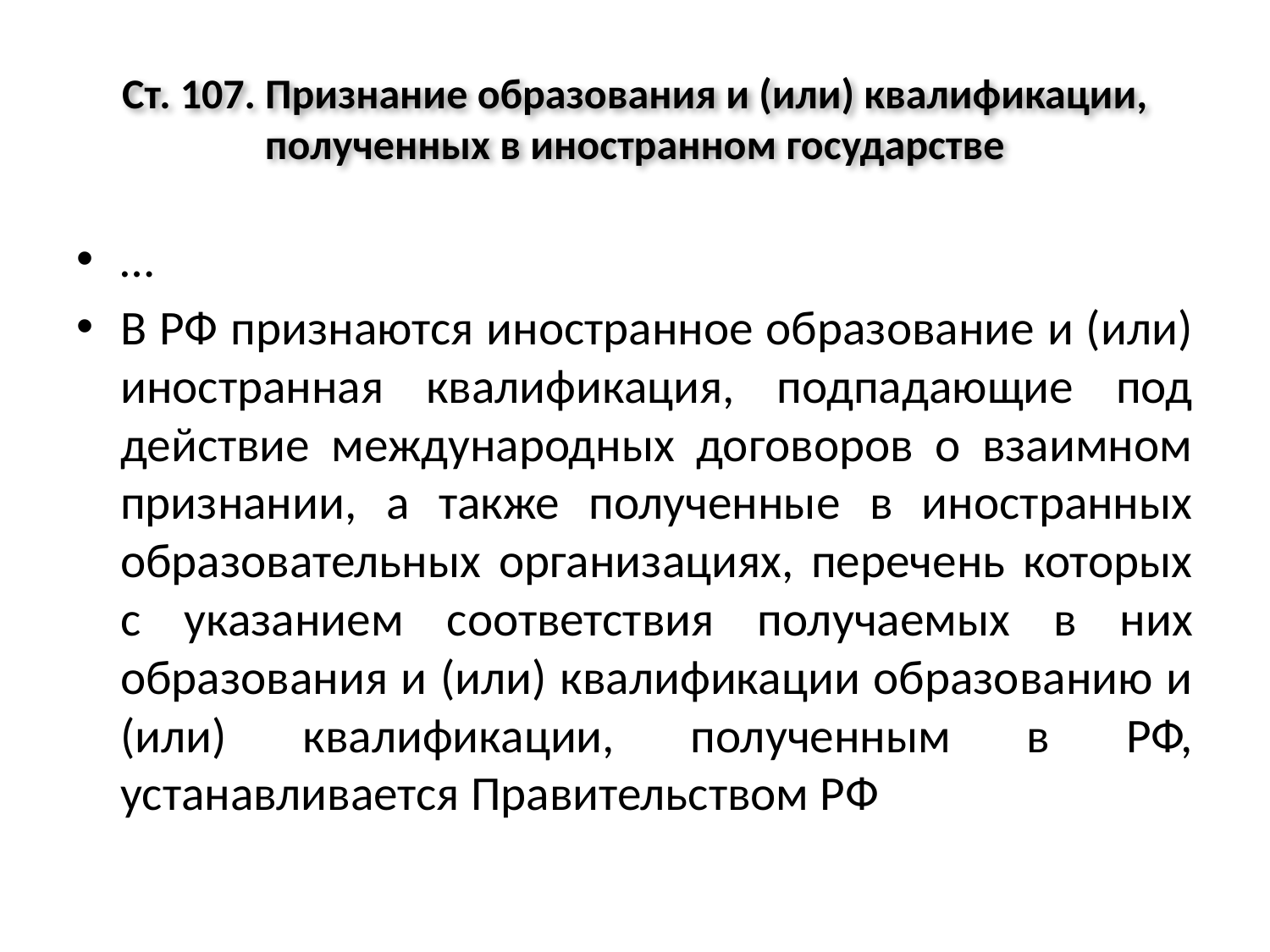

# Ст. 107. Признание образования и (или) квалификации, полученных в иностранном государстве
…
В РФ признаются иностранное образование и (или) иностранная квалификация, подпадающие под действие международных договоров о взаимном признании, а также полученные в иностранных образовательных организациях, перечень которых с указанием соответствия получаемых в них образования и (или) квалификации образованию и (или) квалификации, полученным в РФ, устанавливается Правительством РФ